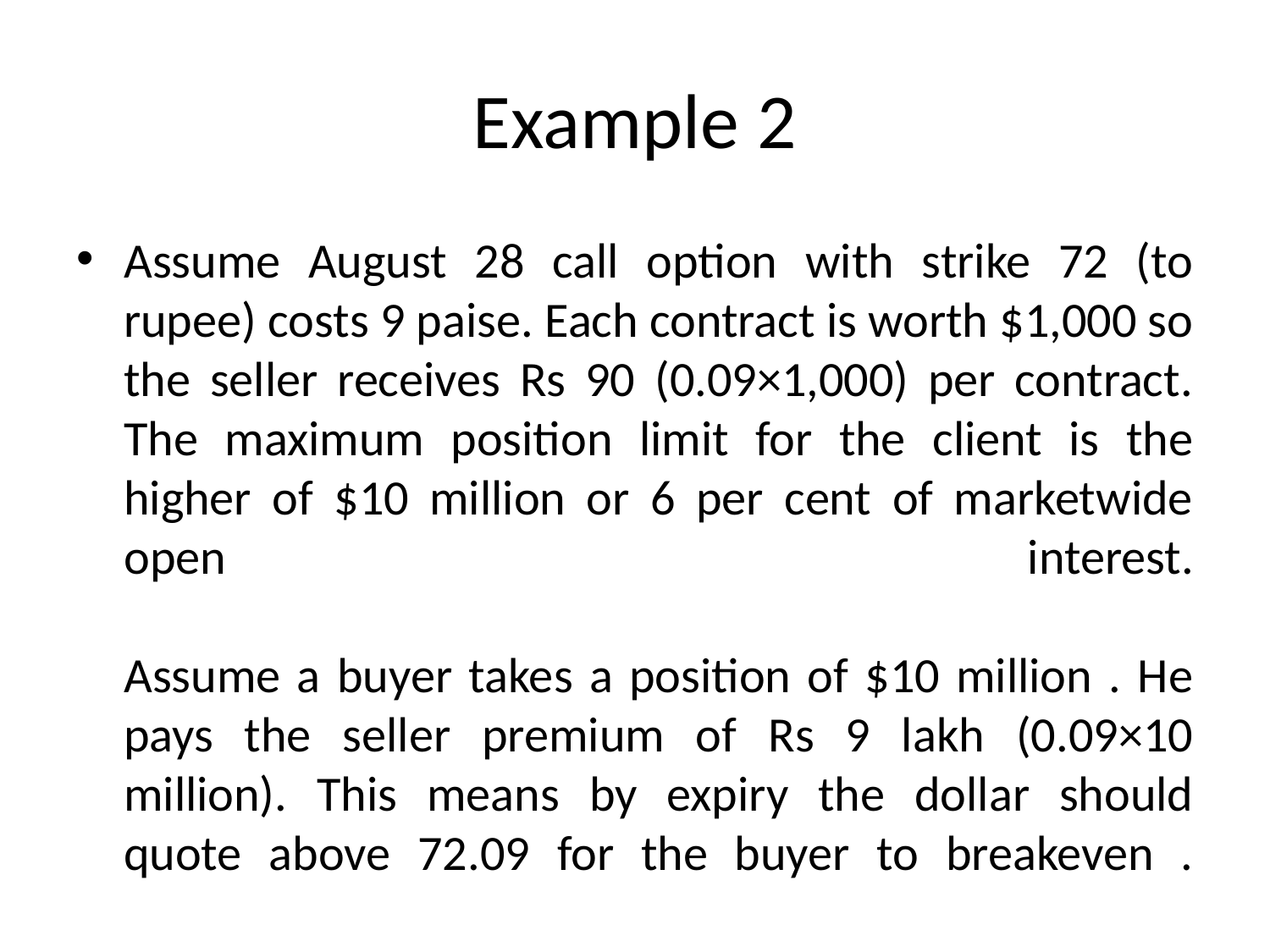

# Example 2
Assume August 28 call option with strike 72 (to rupee) costs 9 paise. Each contract is worth $1,000 so the seller receives Rs 90 (0.09×1,000) per contract. The maximum position limit for the client is the higher of $10 million or 6 per cent of marketwide open interest.
Assume a buyer takes a position of $10 million . He pays the seller premium of Rs 9 lakh (0.09×10 million). This means by expiry the dollar should quote above 72.09 for the buyer to breakeven .